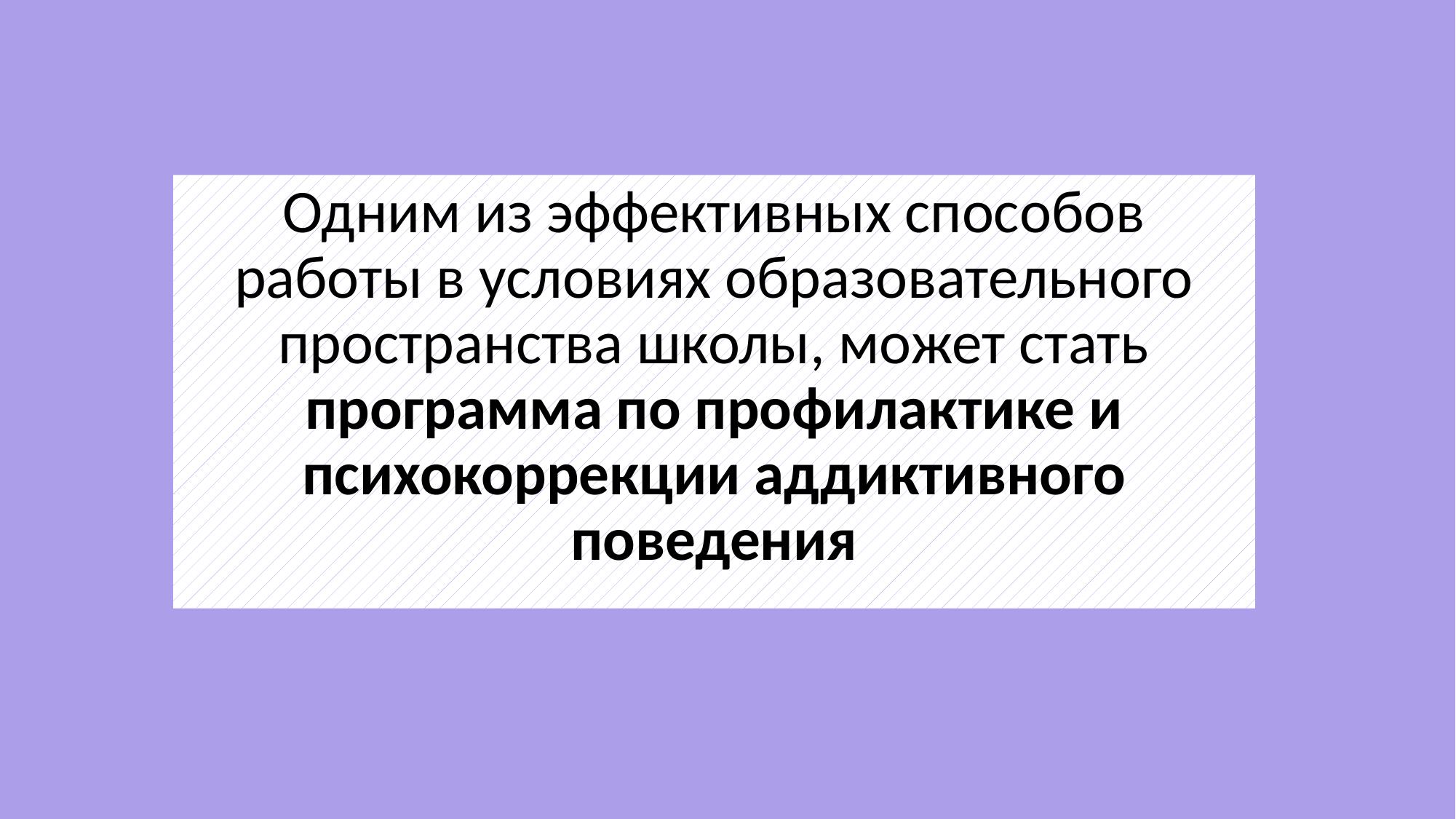

Одним из эффективных способов работы в условиях образовательного пространства школы, может стать программа по профилактике и психокоррекции аддиктивного поведения